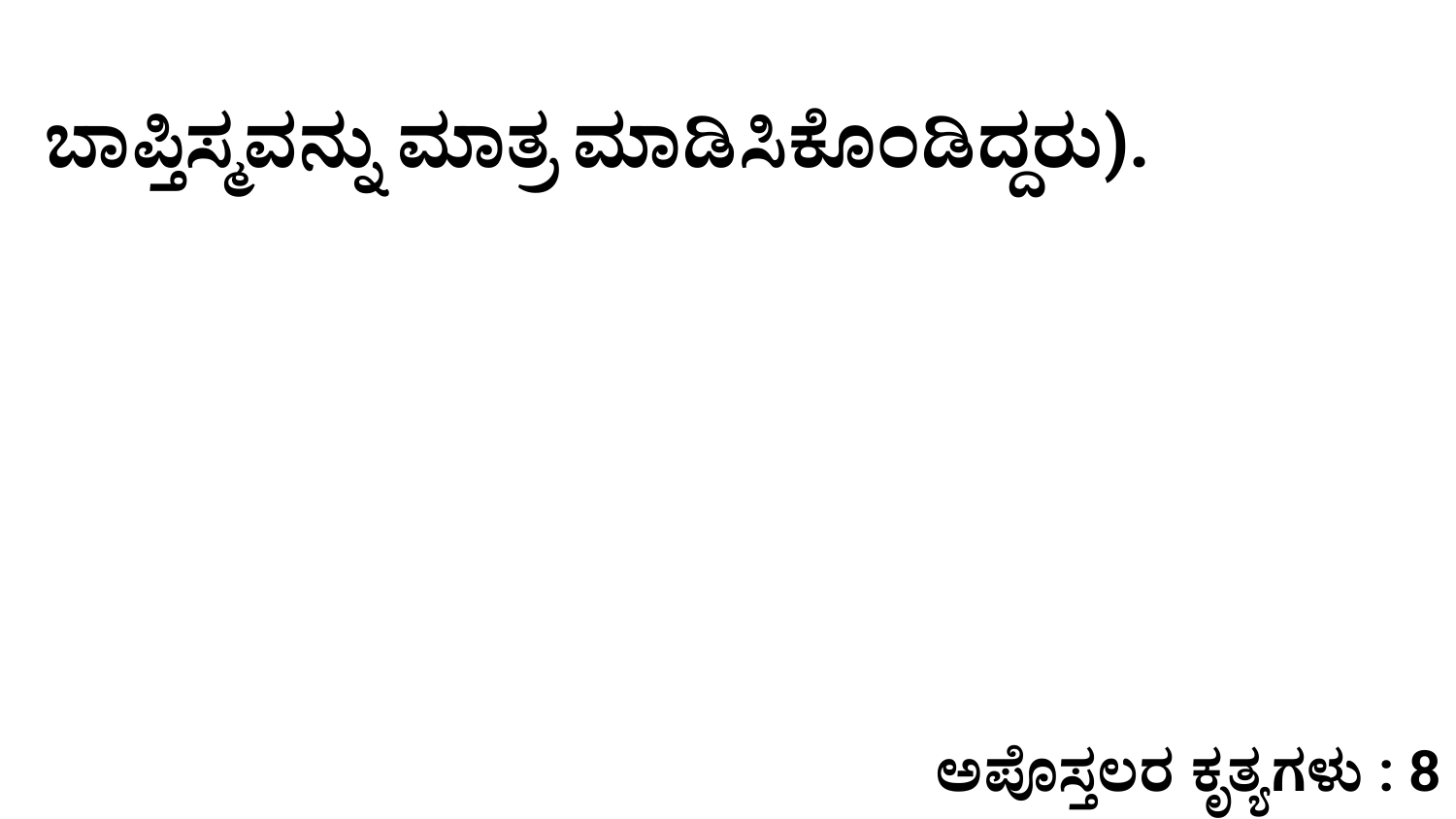

ಬಾಪ್ತಿಸ್ಮವನ್ನು ಮಾತ್ರ ಮಾಡಿಸಿಕೊಂಡಿದ್ದರು).
ಅಪೊಸ್ತಲರ ಕೃತ್ಯಗಳು : 8